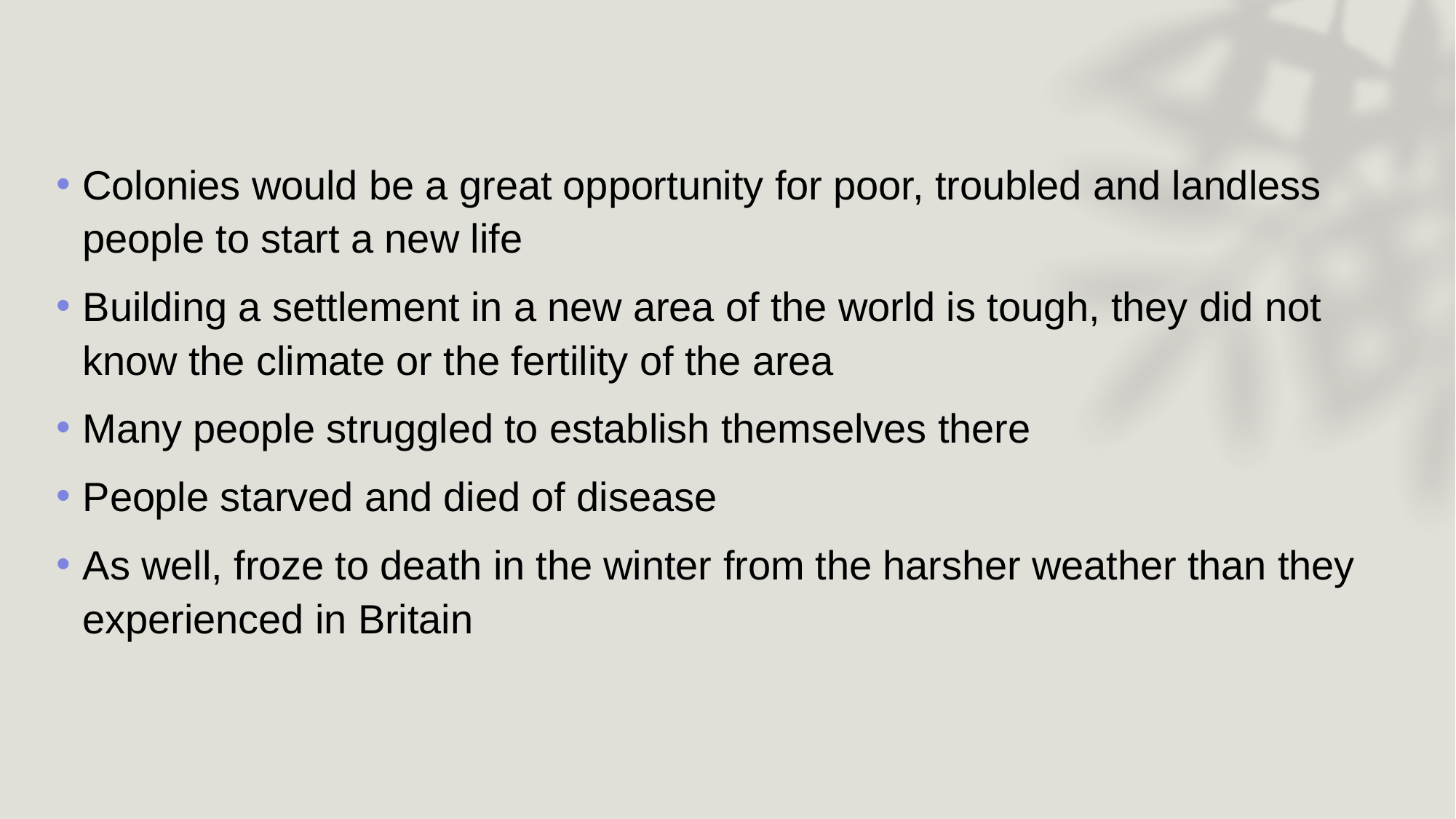

Colonies would be a great opportunity for poor, troubled and landless people to start a new life
Building a settlement in a new area of the world is tough, they did not know the climate or the fertility of the area
Many people struggled to establish themselves there
People starved and died of disease
As well, froze to death in the winter from the harsher weather than they experienced in Britain